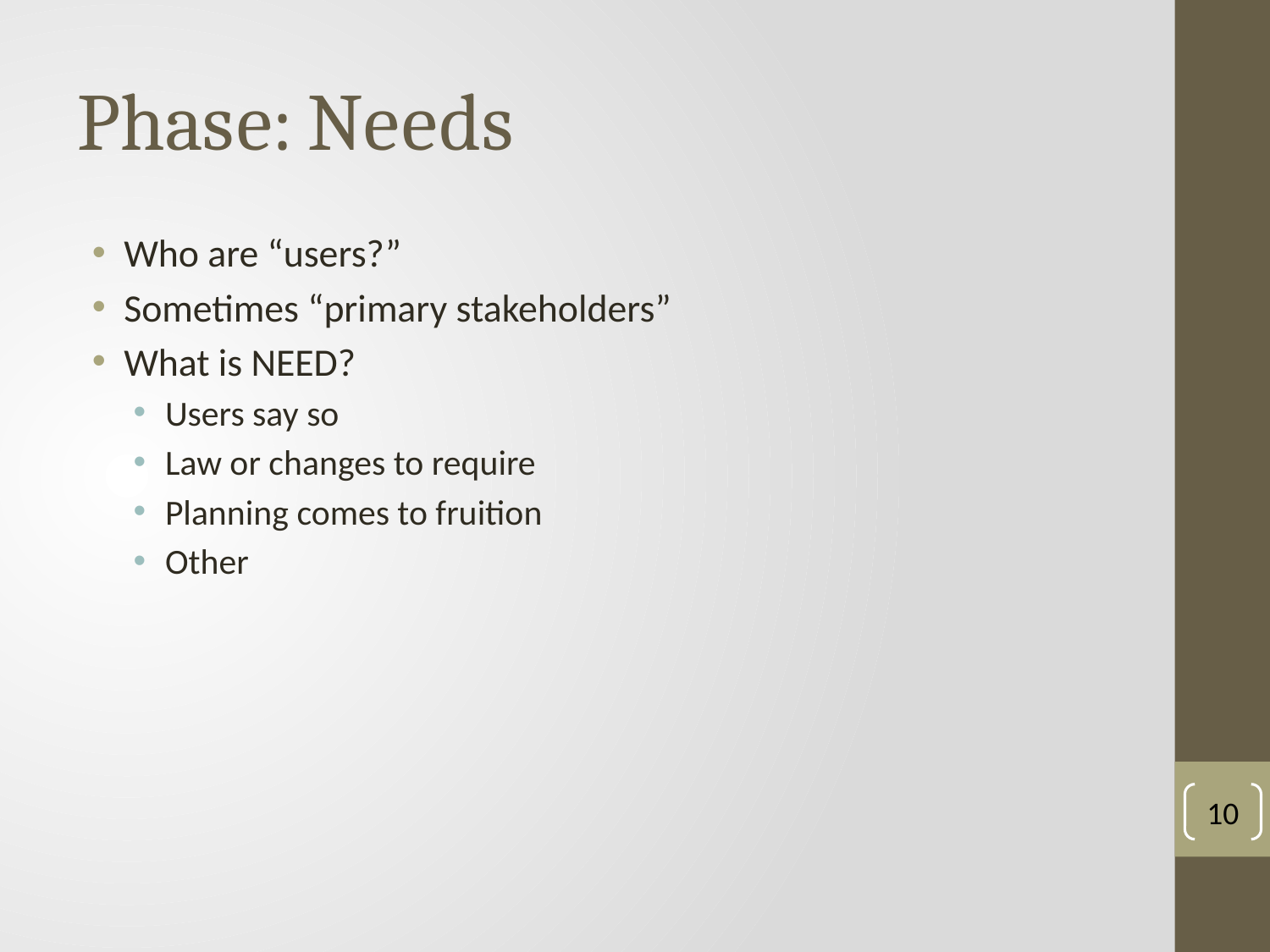

# Phase: Needs
Who are “users?”
Sometimes “primary stakeholders”
What is NEED?
Users say so
Law or changes to require
Planning comes to fruition
Other
10